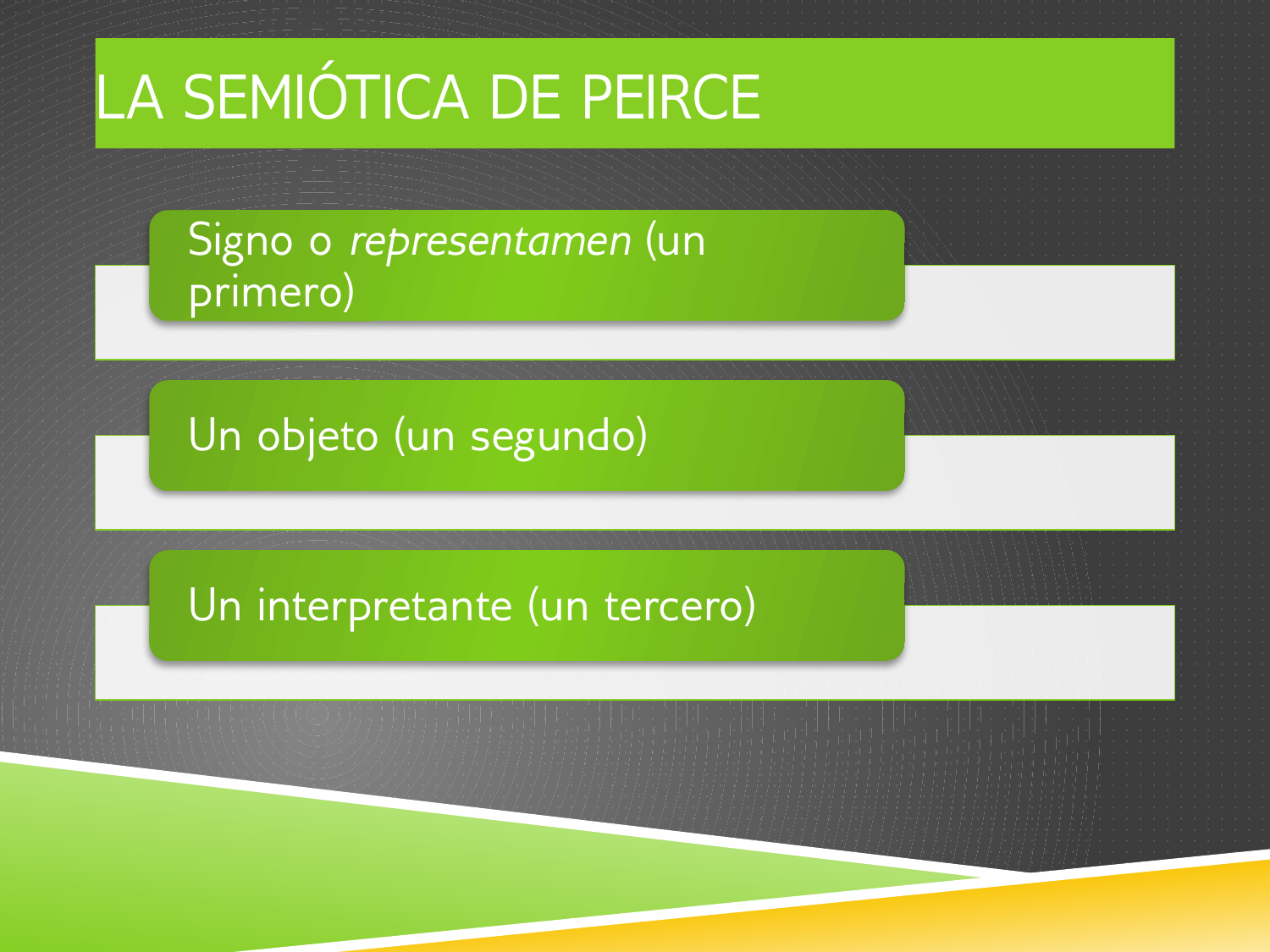

# La semiótica de Peirce
Signo o representamen (un primero)
Un objeto (un segundo)
Un interpretante (un tercero)